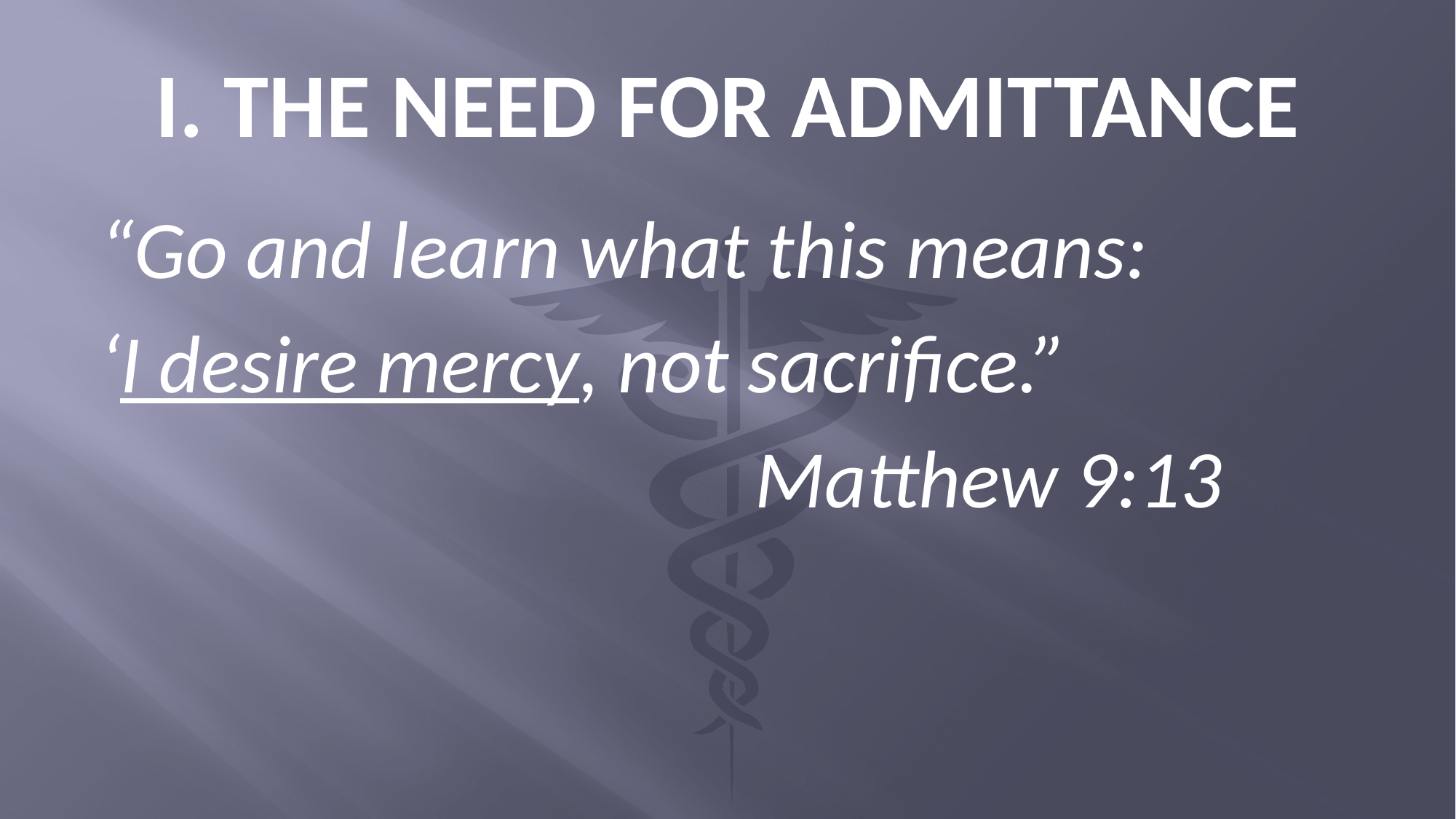

# I. THE NEED FOR ADMITTANCE
“Go and learn what this means:
‘I desire mercy, not sacrifice.”
						Matthew 9:13